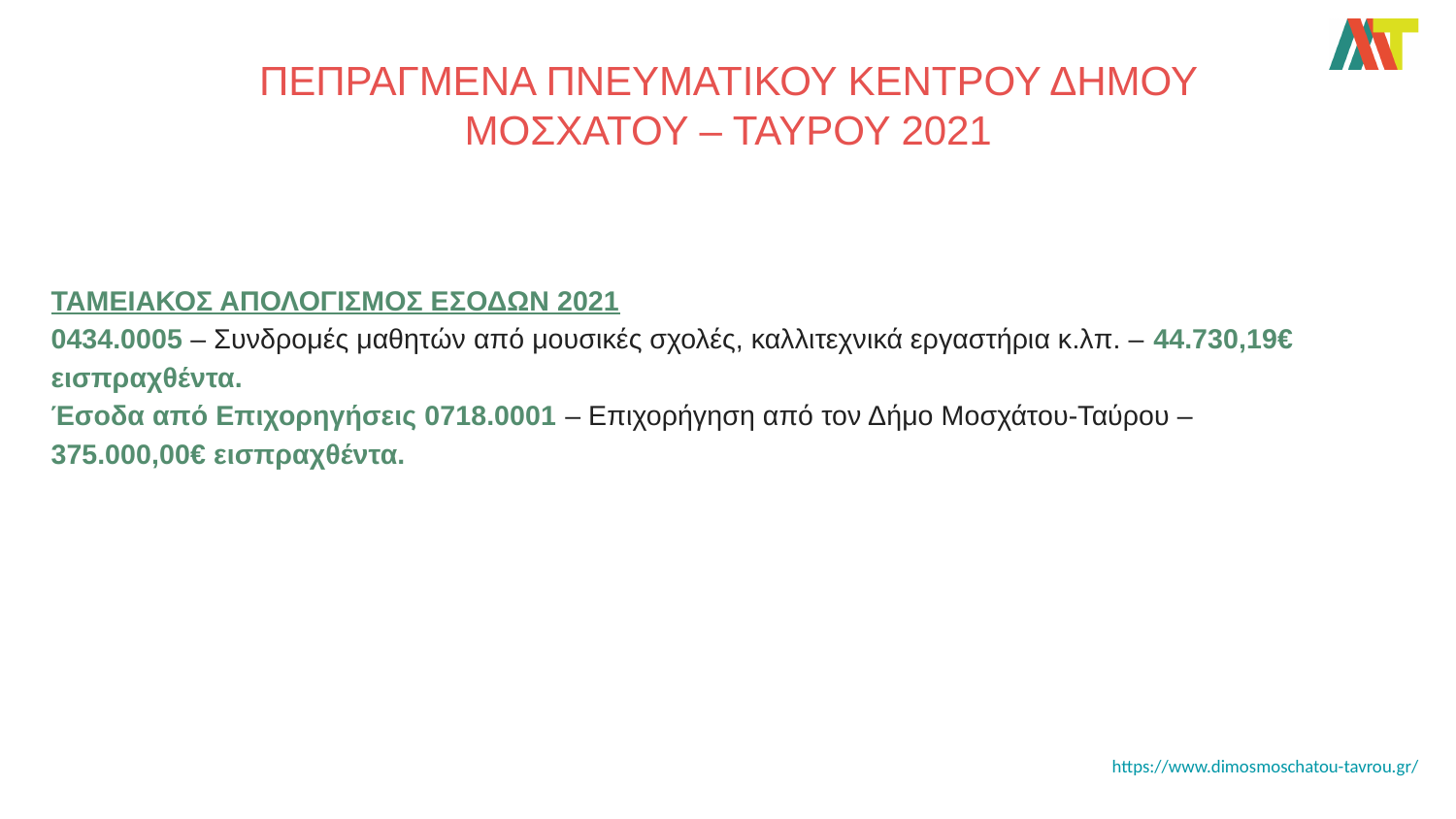

# ΠΕΠΡΑΓΜΕΝΑ ΠΝΕΥΜΑΤΙΚΟΥ ΚΕΝΤΡΟΥ ΔΗΜΟΥ ΜΟΣΧΑΤΟΥ – ΤΑΥΡΟΥ 2021
ΤΑΜΕΙΑΚΟΣ ΑΠΟΛΟΓΙΣΜΟΣ ΕΣΟΔΩΝ 2021
0434.0005 – Συνδρομές μαθητών από μουσικές σχολές, καλλιτεχνικά εργαστήρια κ.λπ. – 44.730,19€
εισπραχθέντα.
Έσοδα από Επιχορηγήσεις 0718.0001 – Επιχορήγηση από τον Δήμο Μοσχάτου-Ταύρου –
375.000,00€ εισπραχθέντα.
https://www.dimosmoschatou-tavrou.gr/